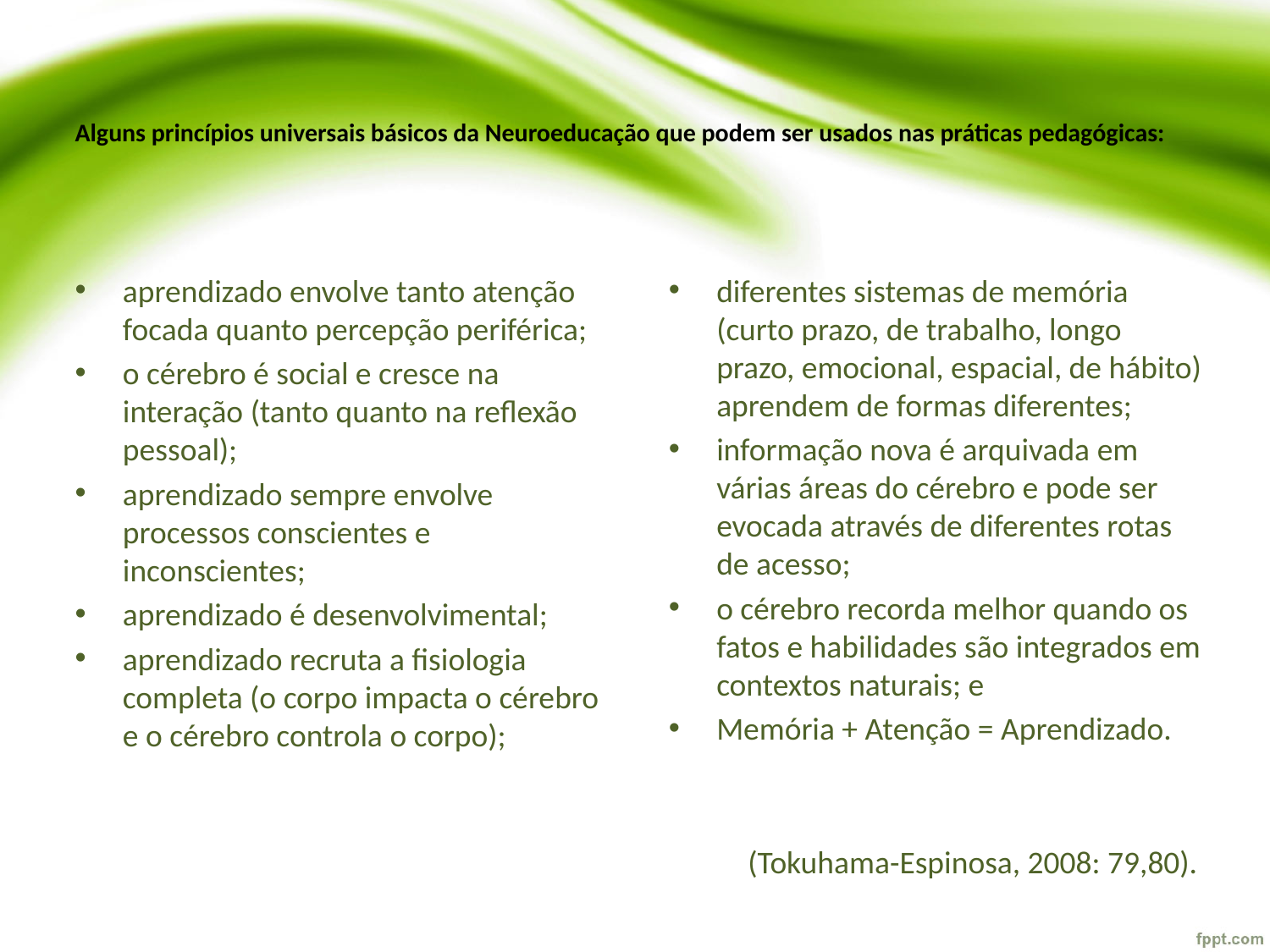

# Alguns princípios universais básicos da Neuroeducação que podem ser usados nas práticas pedagógicas:
aprendizado envolve tanto atenção focada quanto percepção periférica;
o cérebro é social e cresce na interação (tanto quanto na reflexão pessoal);
aprendizado sempre envolve processos conscientes e inconscientes;
aprendizado é desenvolvimental;
aprendizado recruta a fisiologia completa (o corpo impacta o cérebro e o cérebro controla o corpo);
diferentes sistemas de memória (curto prazo, de trabalho, longo prazo, emocional, espacial, de hábito) aprendem de formas diferentes;
informação nova é arquivada em várias áreas do cérebro e pode ser evocada através de diferentes rotas de acesso;
o cérebro recorda melhor quando os fatos e habilidades são integrados em contextos naturais; e
Memória + Atenção = Aprendizado.

(Tokuhama-Espinosa, 2008: 79,80).